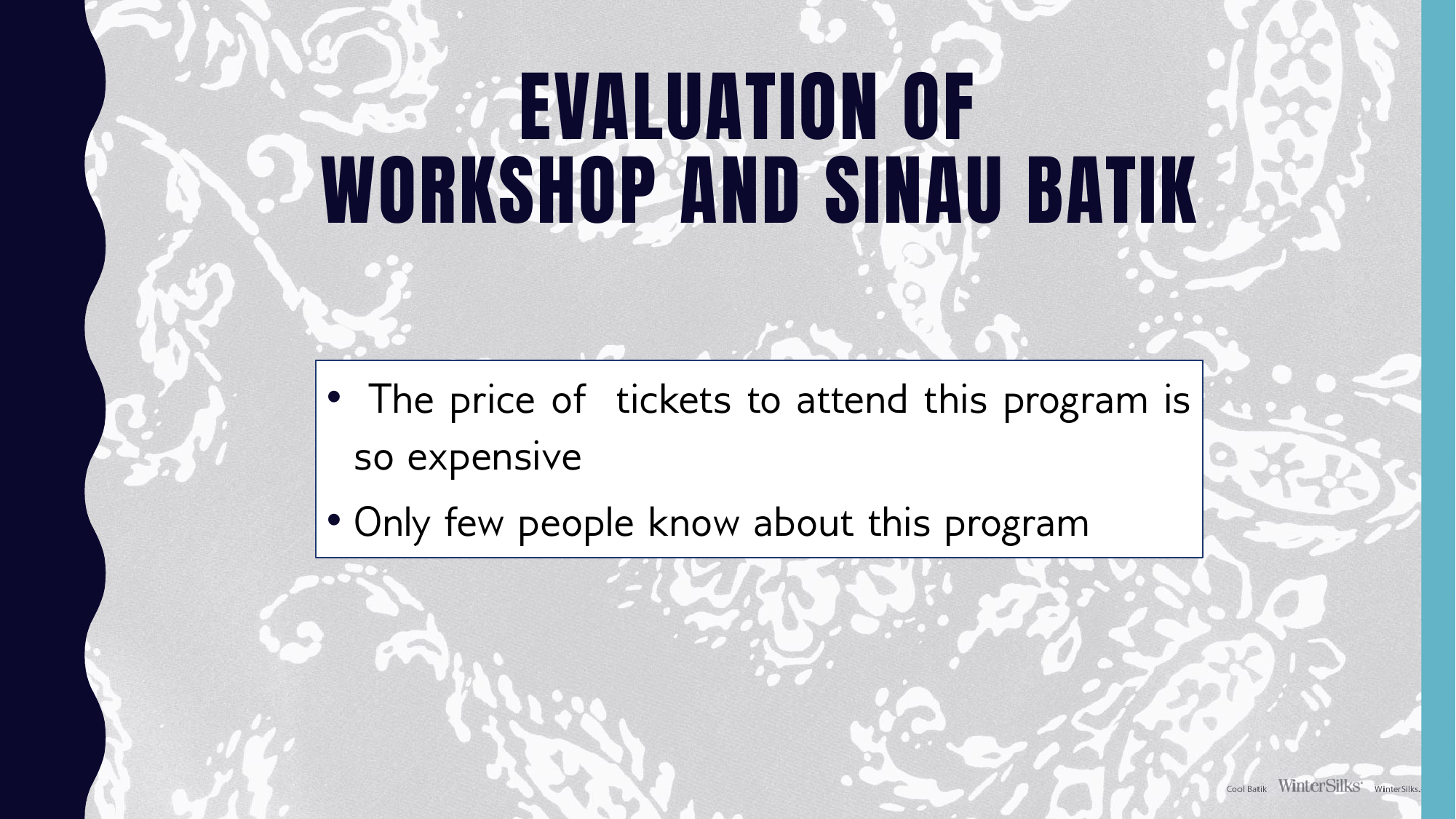

# Evaluation of Workshop and Sinau Batik
 The price of  tickets to attend this program is so expensive
Only few people know about this program